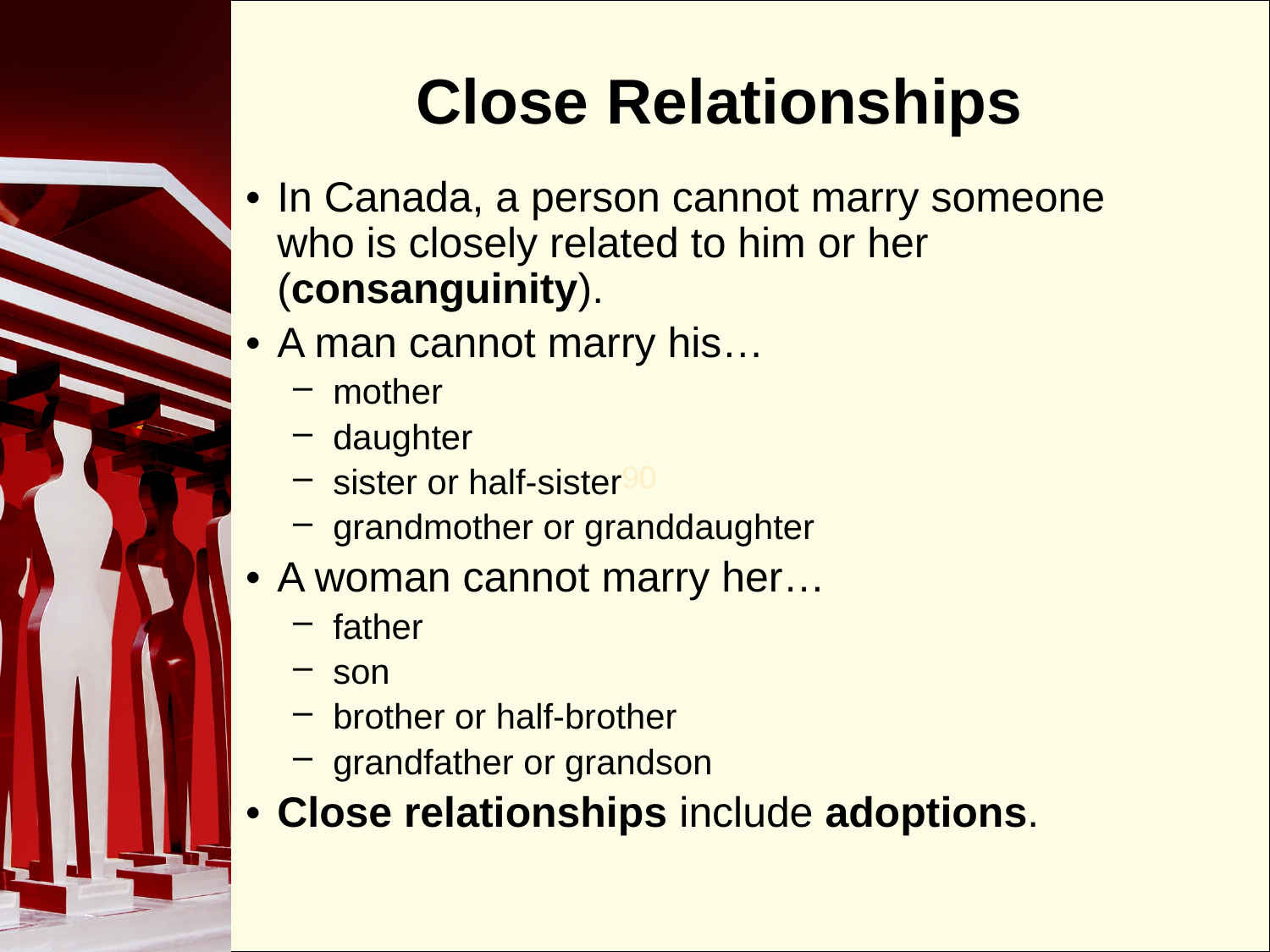

# Close Relationships
In Canada, a person cannot marry someone who is closely related to him or her (consanguinity).
A man cannot marry his…
mother
daughter
sister or half-sister
grandmother or granddaughter
A woman cannot marry her…
father
son
brother or half-brother
grandfather or grandson
Close relationships include adoptions.